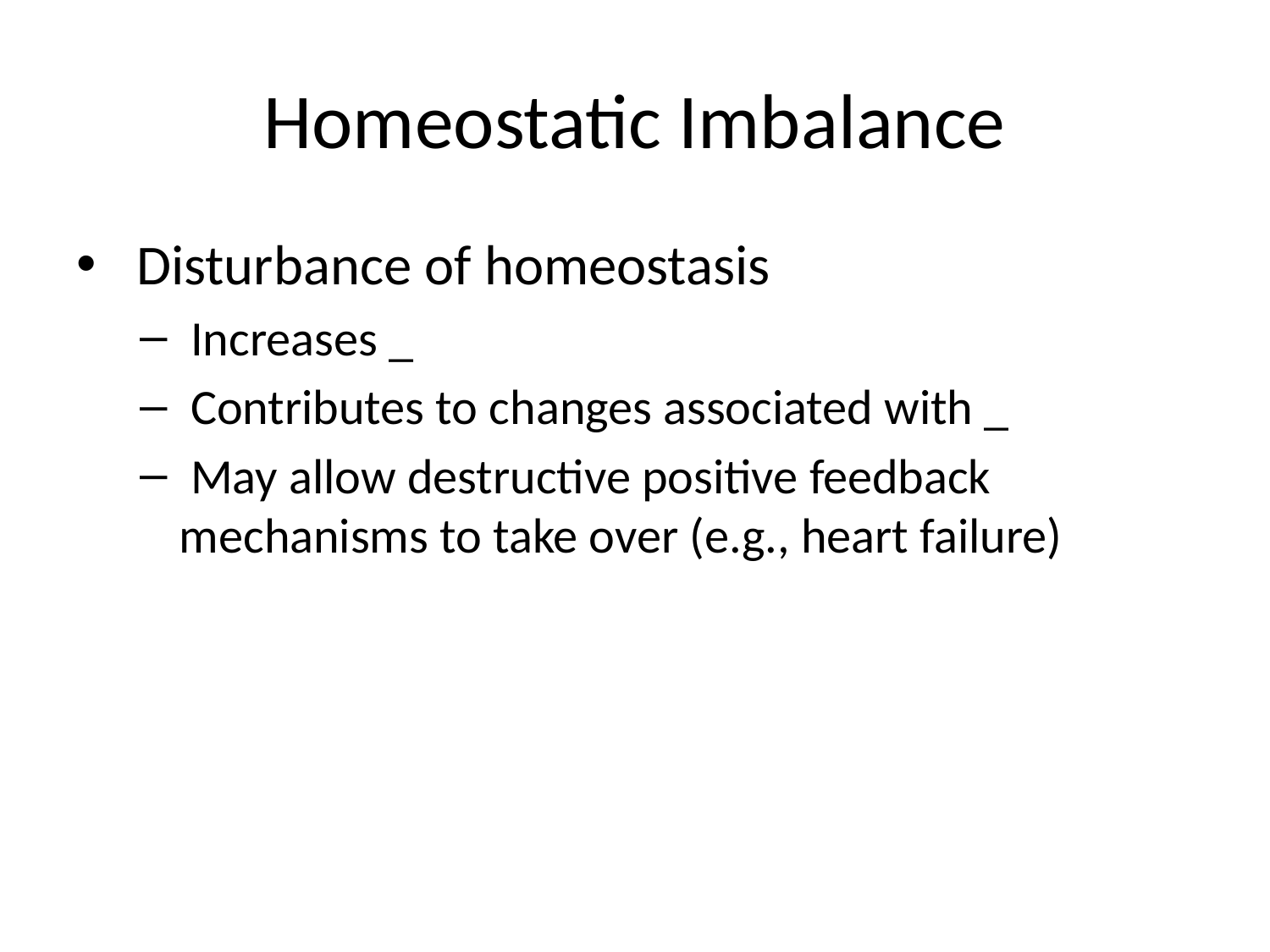

# Homeostatic Imbalance
 Disturbance of homeostasis
 Increases _
 Contributes to changes associated with _
 May allow destructive positive feedback mechanisms to take over (e.g., heart failure)